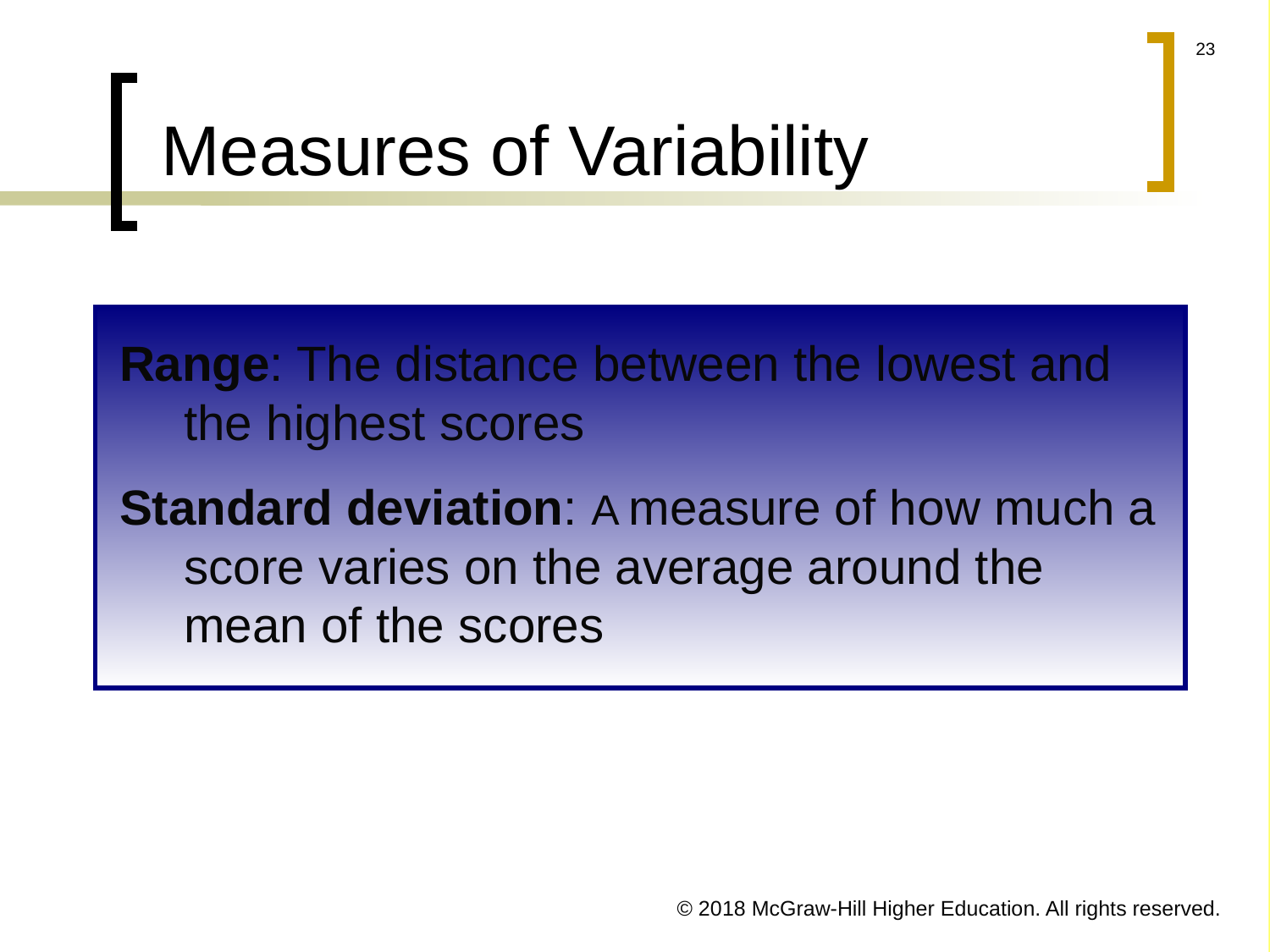

# Measures of Variability
Range: The distance between the lowest and the highest scores
Standard deviation: A measure of how much a score varies on the average around the mean of the scores